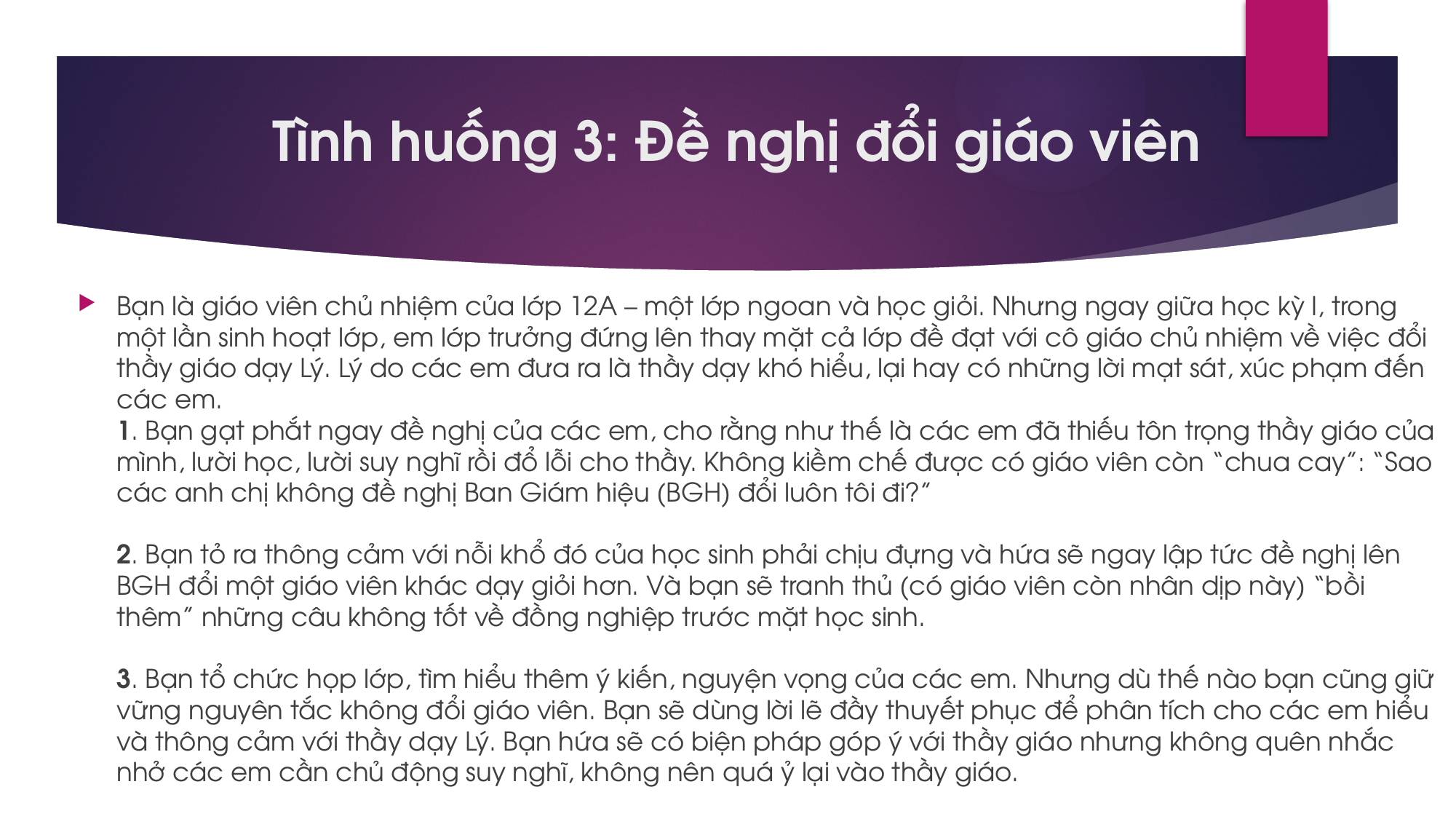

# Tình huống 3: Đề nghị đổi giáo viên
Bạn là giáo viên chủ nhiệm của lớp 12A – một lớp ngoan và học giỏi. Nhưng ngay giữa học kỳ I, trong một lần sinh hoạt lớp, em lớp trưởng đứng lên thay mặt cả lớp đề đạt với cô giáo chủ nhiệm về việc đổi thầy giáo dạy Lý. Lý do các em đưa ra là thầy dạy khó hiểu, lại hay có những lời mạt sát, xúc phạm đến các em.
1. Bạn gạt phắt ngay đề nghị của các em, cho rằng như thế là các em đã thiếu tôn trọng thầy giáo của mình, lười học, lười suy nghĩ rồi đổ lỗi cho thầy. Không kiềm chế được có giáo viên còn “chua cay”: “Sao các anh chị không đề nghị Ban Giám hiệu (BGH) đổi luôn tôi đi?”
2. Bạn tỏ ra thông cảm với nỗi khổ đó của học sinh phải chịu đựng và hứa sẽ ngay lập tức đề nghị lên BGH đổi một giáo viên khác dạy giỏi hơn. Và bạn sẽ tranh thủ (có giáo viên còn nhân dịp này) “bồi thêm” những câu không tốt về đồng nghiệp trước mặt học sinh.
3. Bạn tổ chức họp lớp, tìm hiểu thêm ý kiến, nguyện vọng của các em. Nhưng dù thế nào bạn cũng giữ vững nguyên tắc không đổi giáo viên. Bạn sẽ dùng lời lẽ đầy thuyết phục để phân tích cho các em hiểu và thông cảm với thầy dạy Lý. Bạn hứa sẽ có biện pháp góp ý với thầy giáo nhưng không quên nhắc nhở các em cần chủ động suy nghĩ, không nên quá ỷ lại vào thầy giáo.